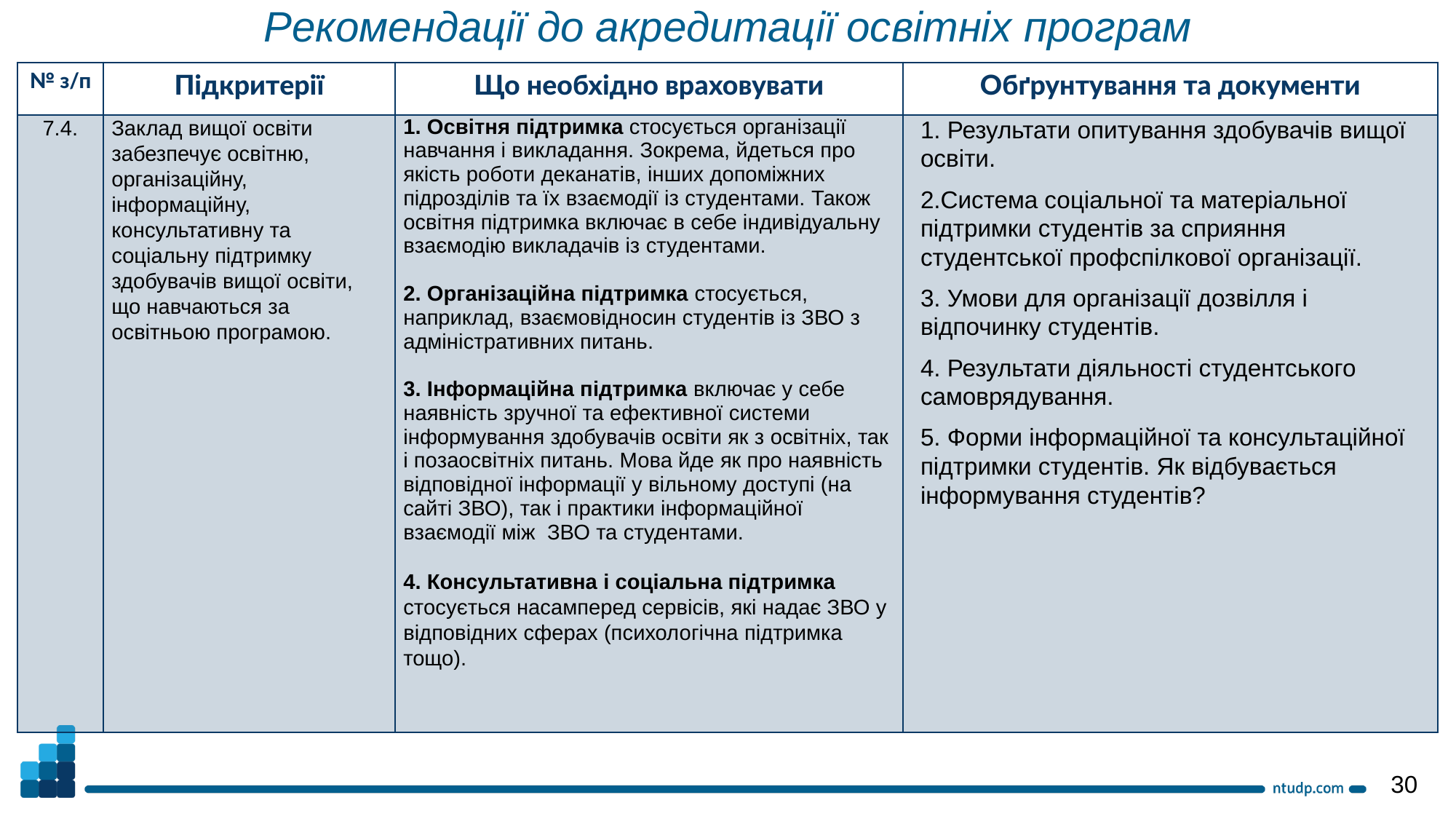

Рекомендації до акредитації освітніх програм
| № з/п | Підкритерії | Що необхідно враховувати | Обґрунтування та документи |
| --- | --- | --- | --- |
| 7.4. | Заклад вищої освіти забезпечує освітню, організаційну, інформаційну, консультативну та соціальну підтримку здобувачів вищої освіти, що навчаються за освітньою програмою. | 1. Освітня підтримка стосується організації навчання і викладання. Зокрема, йдеться про якість роботи деканатів, інших допоміжних підрозділів та їх взаємодії із студентами. Також освітня підтримка включає в себе індивідуальну взаємодію викладачів із студентами. 2. Організаційна підтримка стосується, наприклад, взаємовідносин студентів із ЗВО з адміністративних питань. 3. Інформаційна підтримка включає у себе наявність зручної та ефективної системи інформування здобувачів освіти як з освітніх, так і позаосвітніх питань. Мова йде як про наявність відповідної інформації у вільному доступі (на сайті ЗВО), так і практики інформаційної взаємодії між ЗВО та студентами. 4. Консультативна і соціальна підтримка стосується насамперед сервісів, які надає ЗВО у відповідних сферах (психологічна підтримка тощо). | 1. Результати опитування здобувачів вищої освіти. 2.Система соціальної та матеріальної підтримки студентів за сприяння студентської профспілкової організації. 3. Умови для організації дозвілля і відпочинку студентів. 4. Результати діяльності студентського самоврядування. 5. Форми інформаційної та консультаційної підтримки студентів. Як відбувається інформування студентів? |